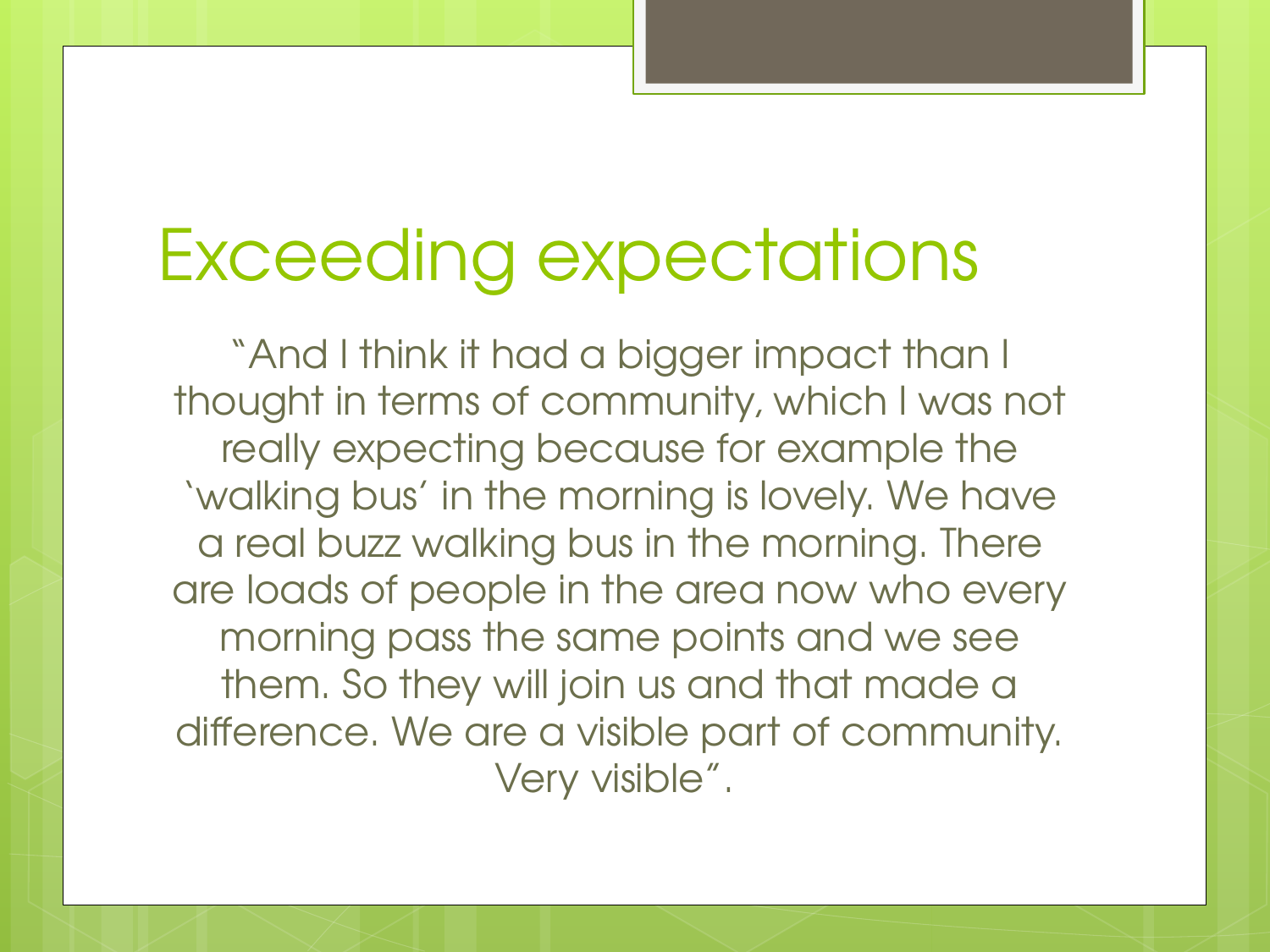

# Exceeding expectations
“And I think it had a bigger impact than I thought in terms of community, which I was not really expecting because for example the ‘walking bus’ in the morning is lovely. We have a real buzz walking bus in the morning. There are loads of people in the area now who every morning pass the same points and we see them. So they will join us and that made a difference. We are a visible part of community. Very visible”.